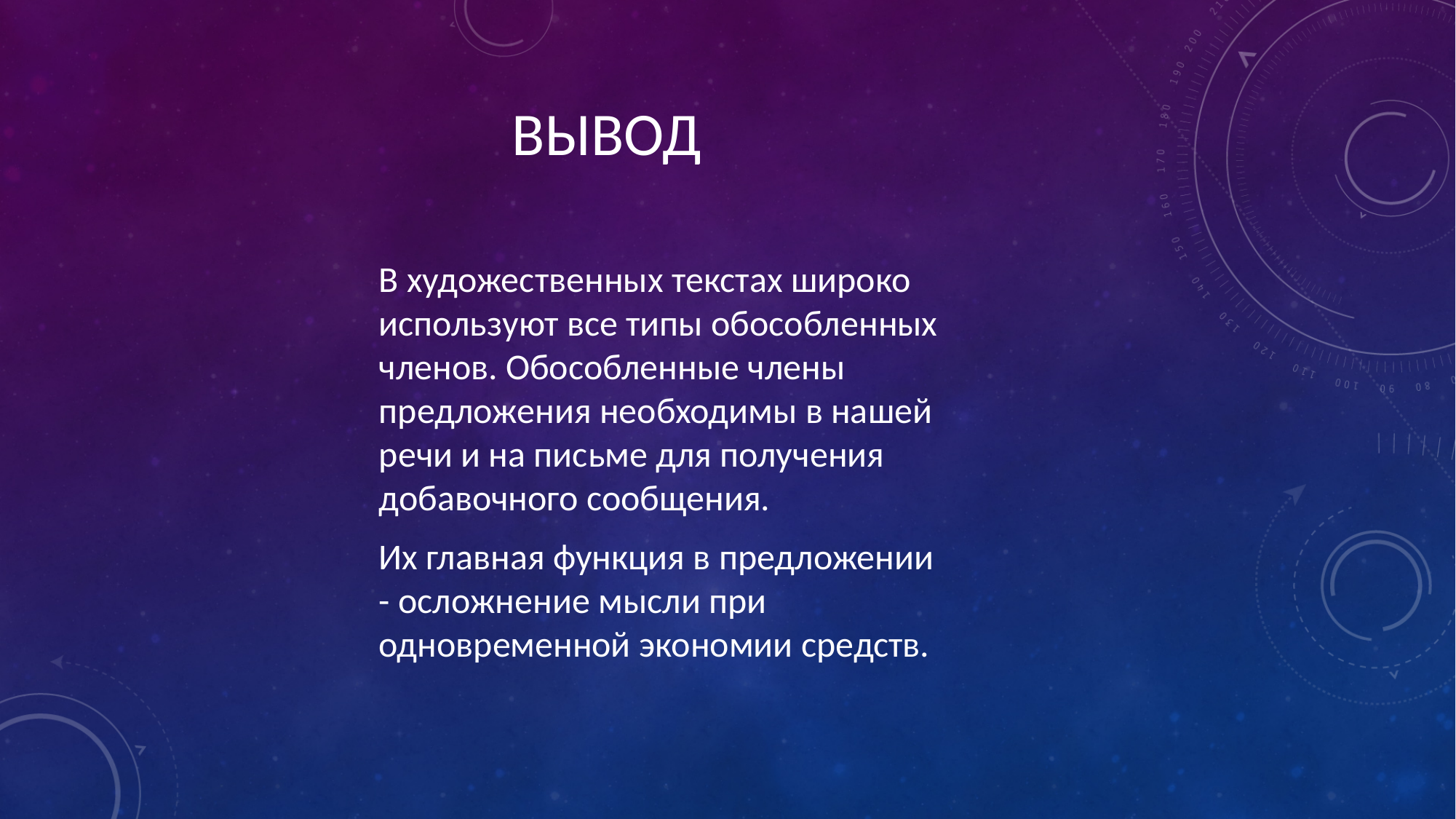

# Вывод
В художественных текстах широко используют все типы обособленных членов. Обособленные члены предложения необходимы в нашей речи и на письме для получения добавочного сообщения.
Их главная функция в предложении - осложнение мысли при одновременной экономии средств.